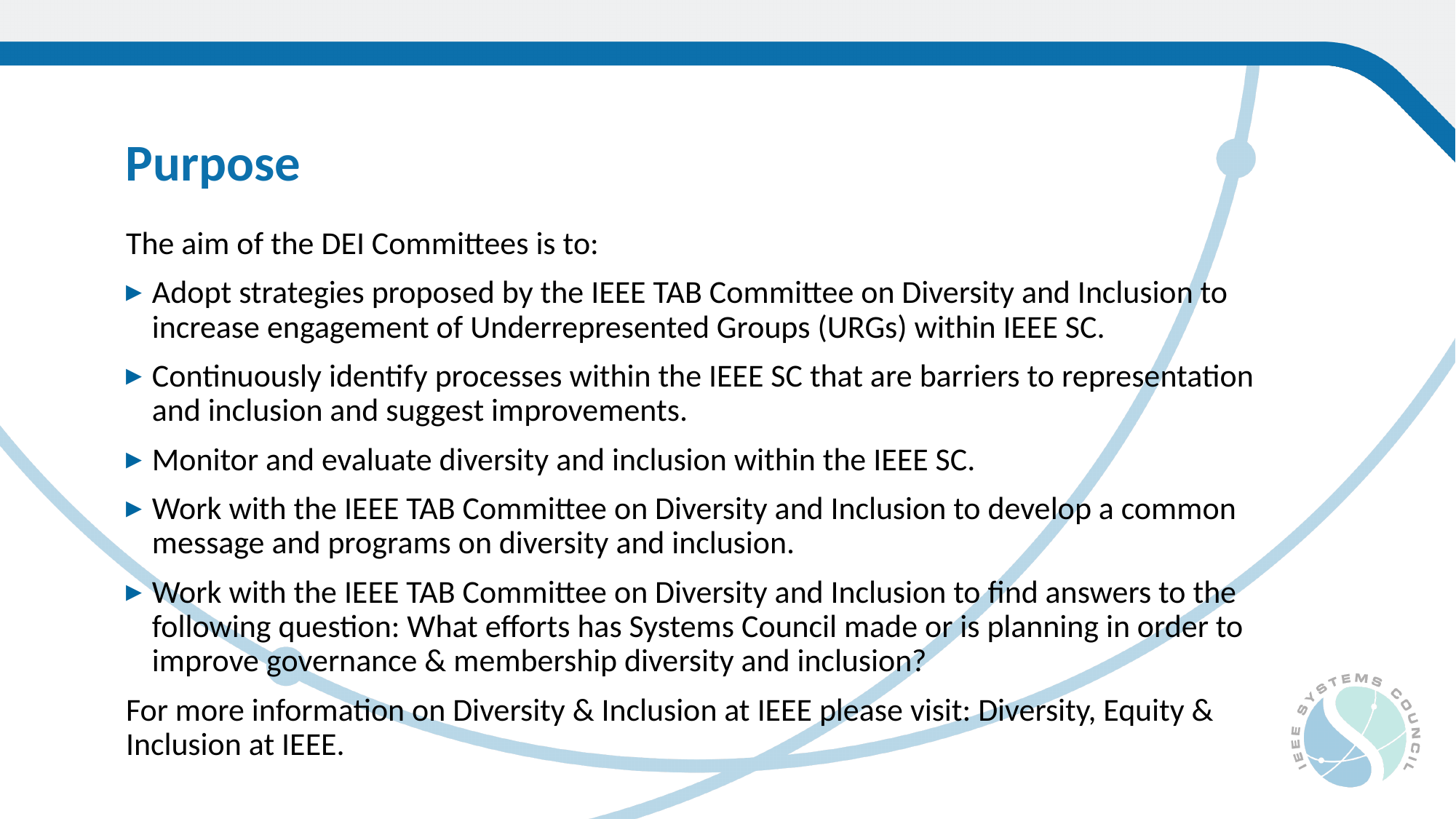

Purpose
The aim of the DEI Committees is to:
Adopt strategies proposed by the IEEE TAB Committee on Diversity and Inclusion to increase engagement of Underrepresented Groups (URGs) within IEEE SC.
Continuously identify processes within the IEEE SC that are barriers to representation and inclusion and suggest improvements.
Monitor and evaluate diversity and inclusion within the IEEE SC.
Work with the IEEE TAB Committee on Diversity and Inclusion to develop a common message and programs on diversity and inclusion.
Work with the IEEE TAB Committee on Diversity and Inclusion to find answers to the following question: What efforts has Systems Council made or is planning in order to improve governance & membership diversity and inclusion?
For more information on Diversity & Inclusion at IEEE please visit: Diversity, Equity & Inclusion at IEEE.